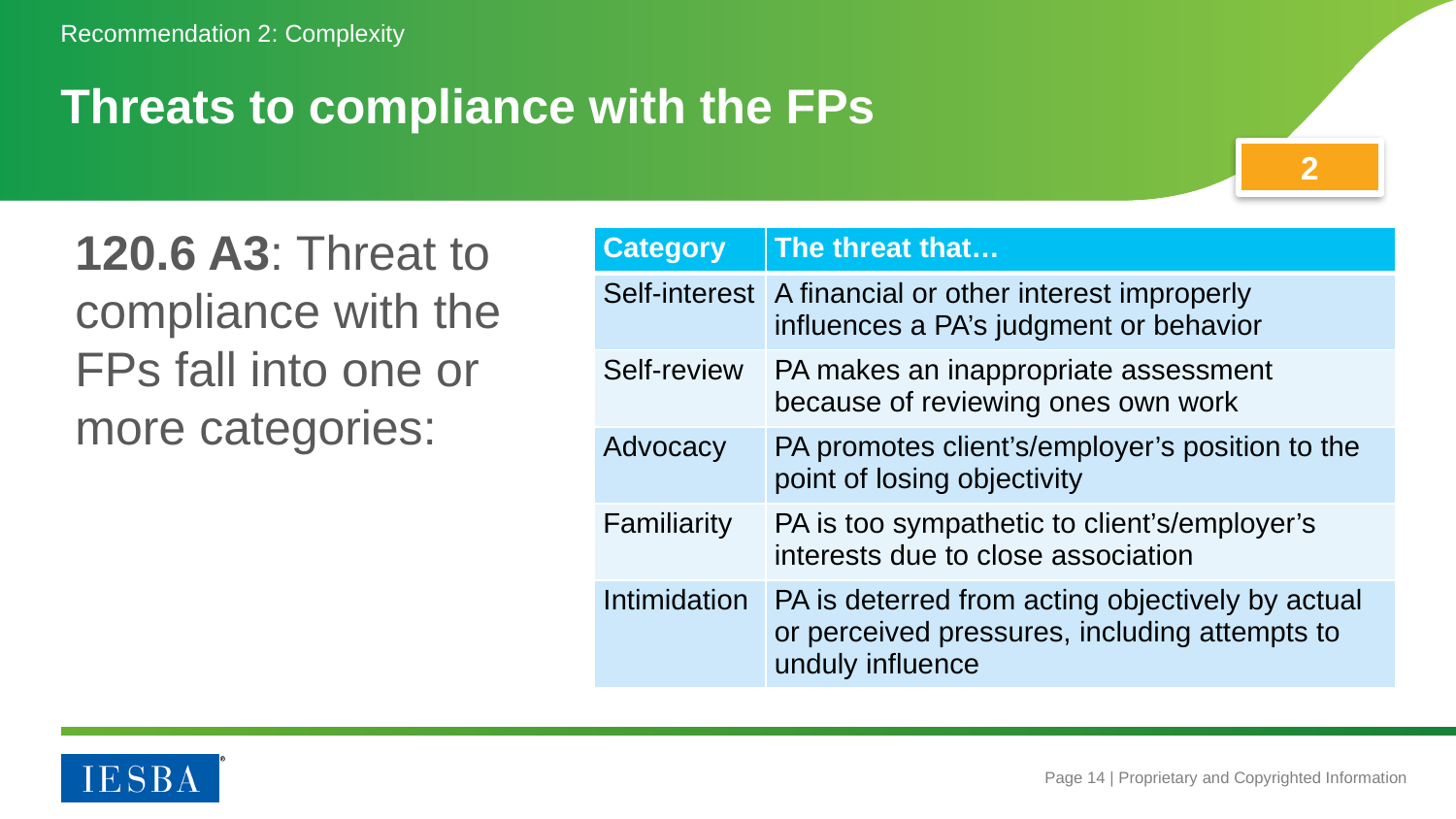

Recommendation 2: Complexity
# Threats to compliance with the FPs
2
120.6 A3: Threat to compliance with the FPs fall into one or more categories:
| Category | The threat that… |
| --- | --- |
| Self-interest | A financial or other interest improperly influences a PA’s judgment or behavior |
| Self-review | PA makes an inappropriate assessment because of reviewing ones own work |
| Advocacy | PA promotes client’s/employer’s position to the point of losing objectivity |
| Familiarity | PA is too sympathetic to client’s/employer’s interests due to close association |
| Intimidation | PA is deterred from acting objectively by actual or perceived pressures, including attempts to unduly influence |